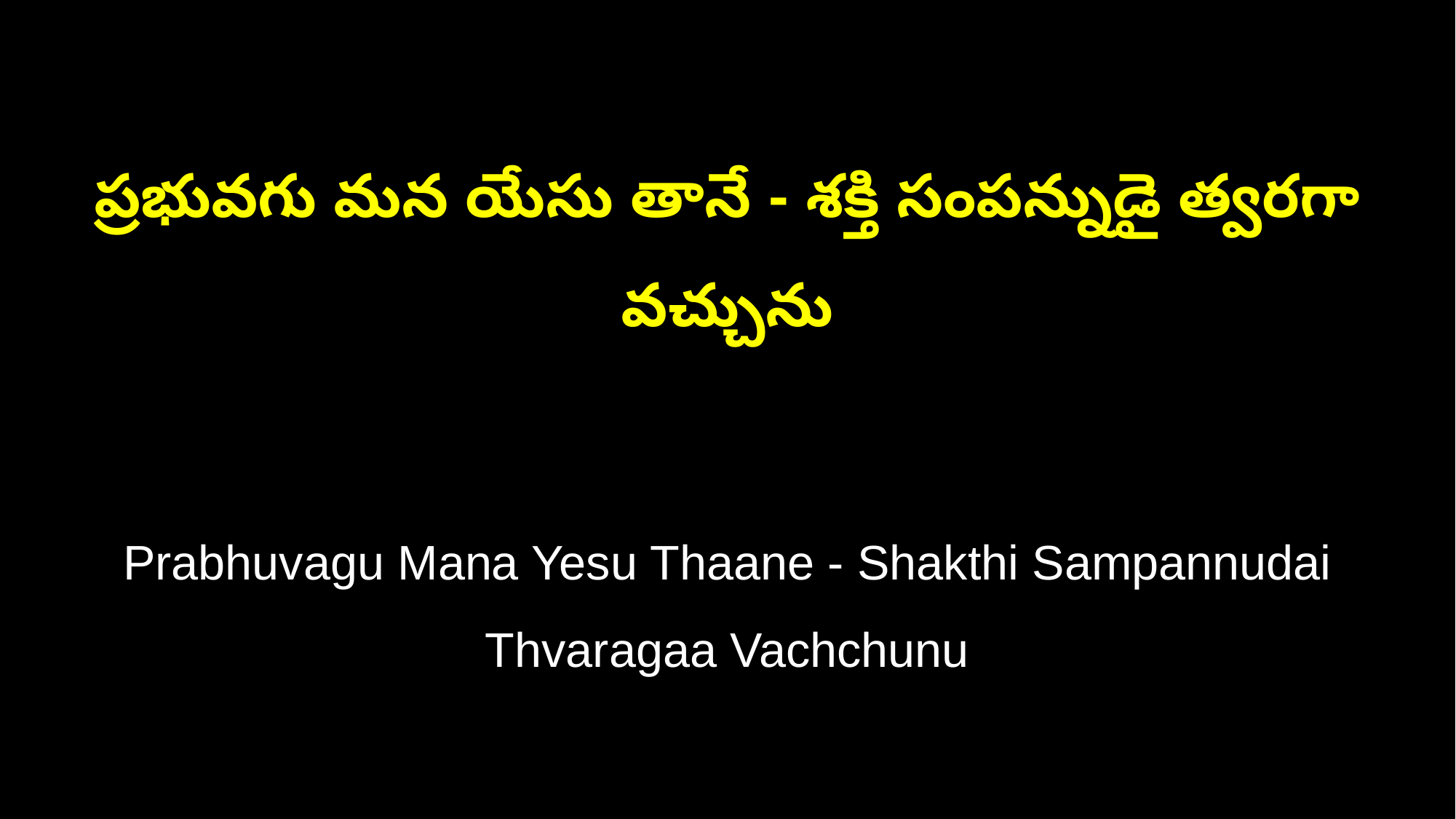

ప్రభువగు మన యేసు తానే - శక్తి సంపన్నుడై త్వరగా వచ్చును
Prabhuvagu Mana Yesu Thaane - Shakthi Sampannudai Thvaragaa Vachchunu